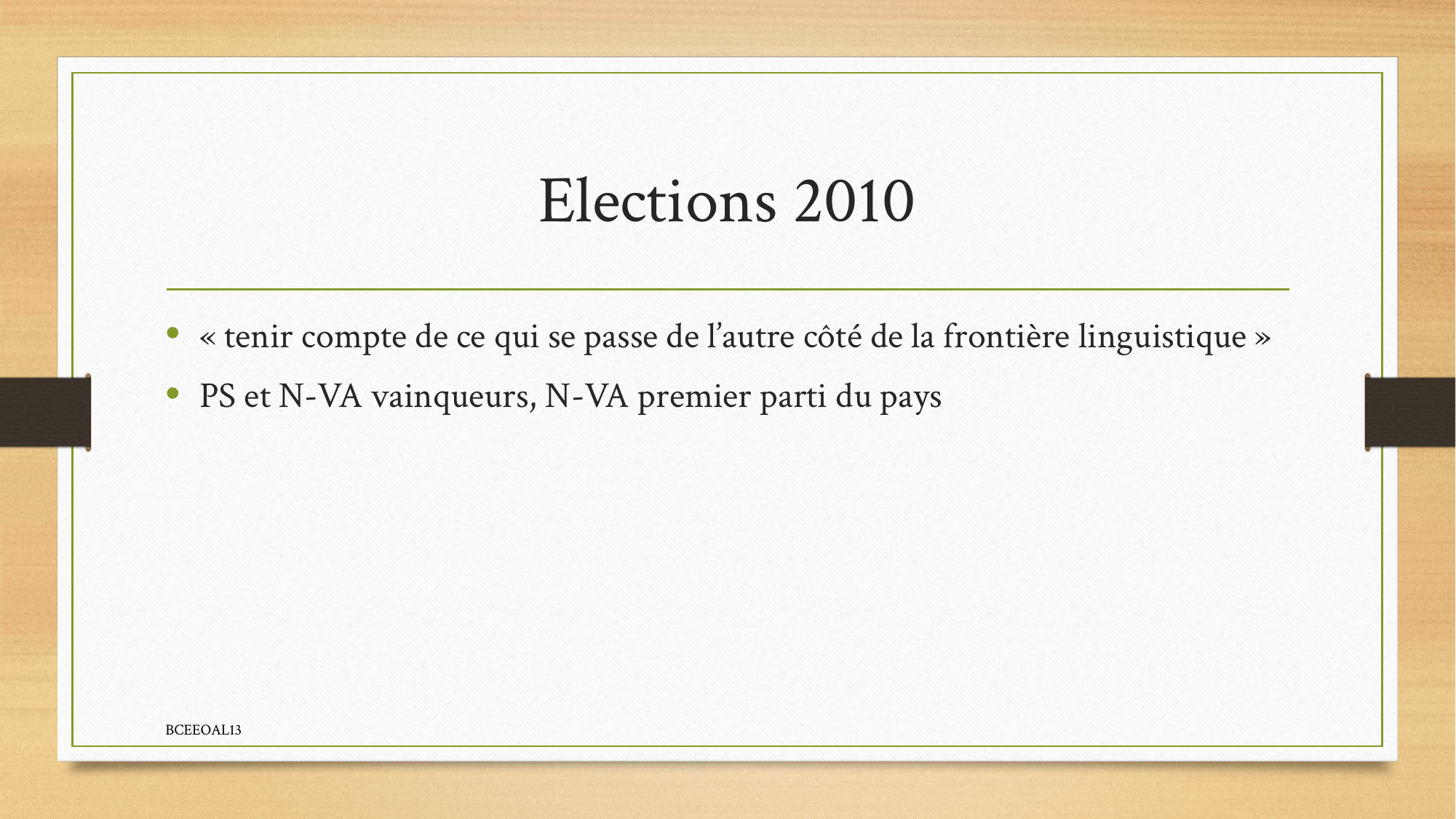

# Elections 2010
« tenir compte de ce qui se passe de l’autre côté de la frontière linguistique »
PS et N-VA vainqueurs, N-VA premier parti du pays
BCEEOAL13